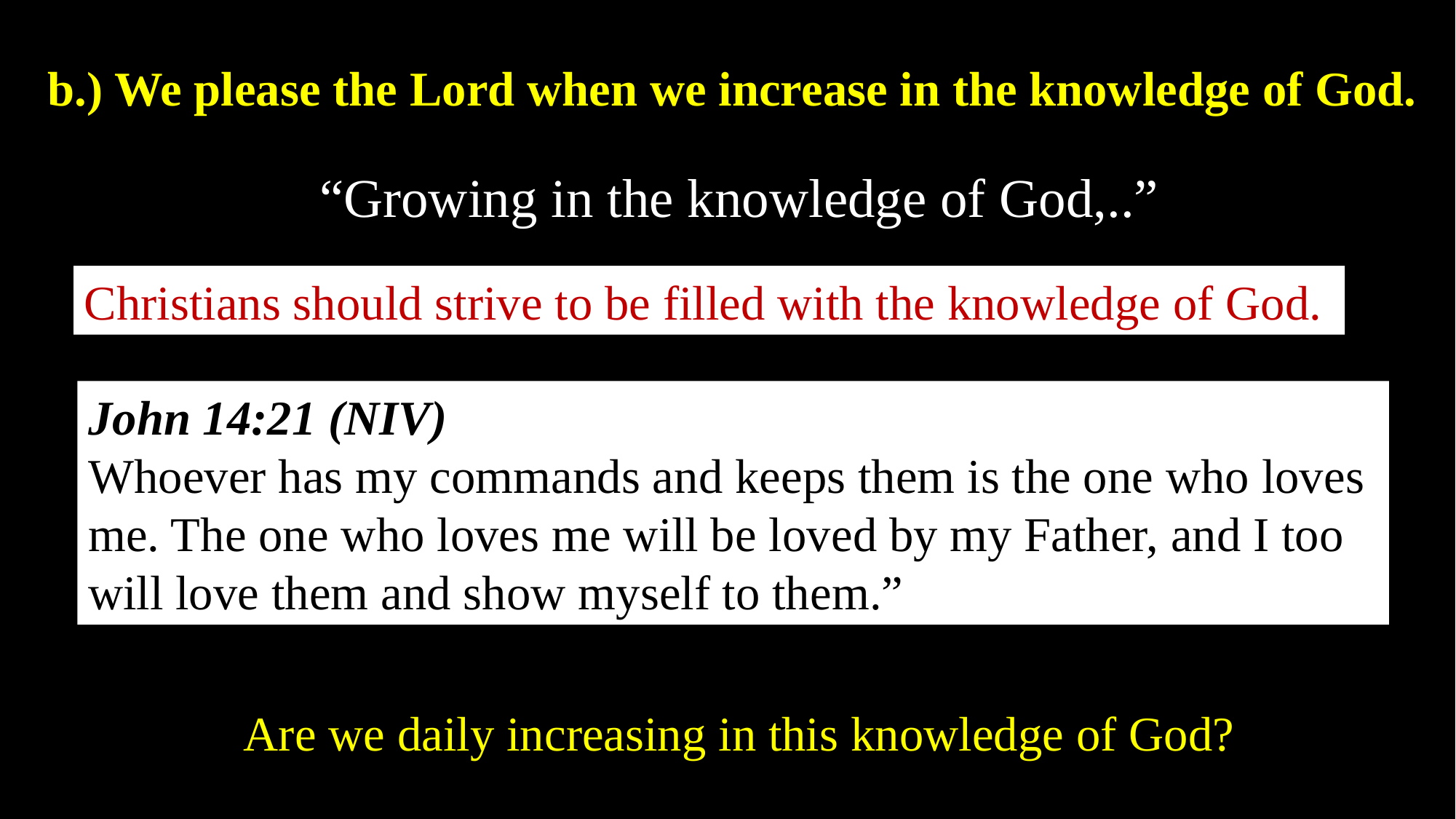

b.) We please the Lord when we increase in the knowledge of God.
“Growing in the knowledge of God,..”
Christians should strive to be filled with the knowledge of God.
John 14:21 (NIV)
Whoever has my commands and keeps them is the one who loves me. The one who loves me will be loved by my Father, and I too will love them and show myself to them.”
Are we daily increasing in this knowledge of God?